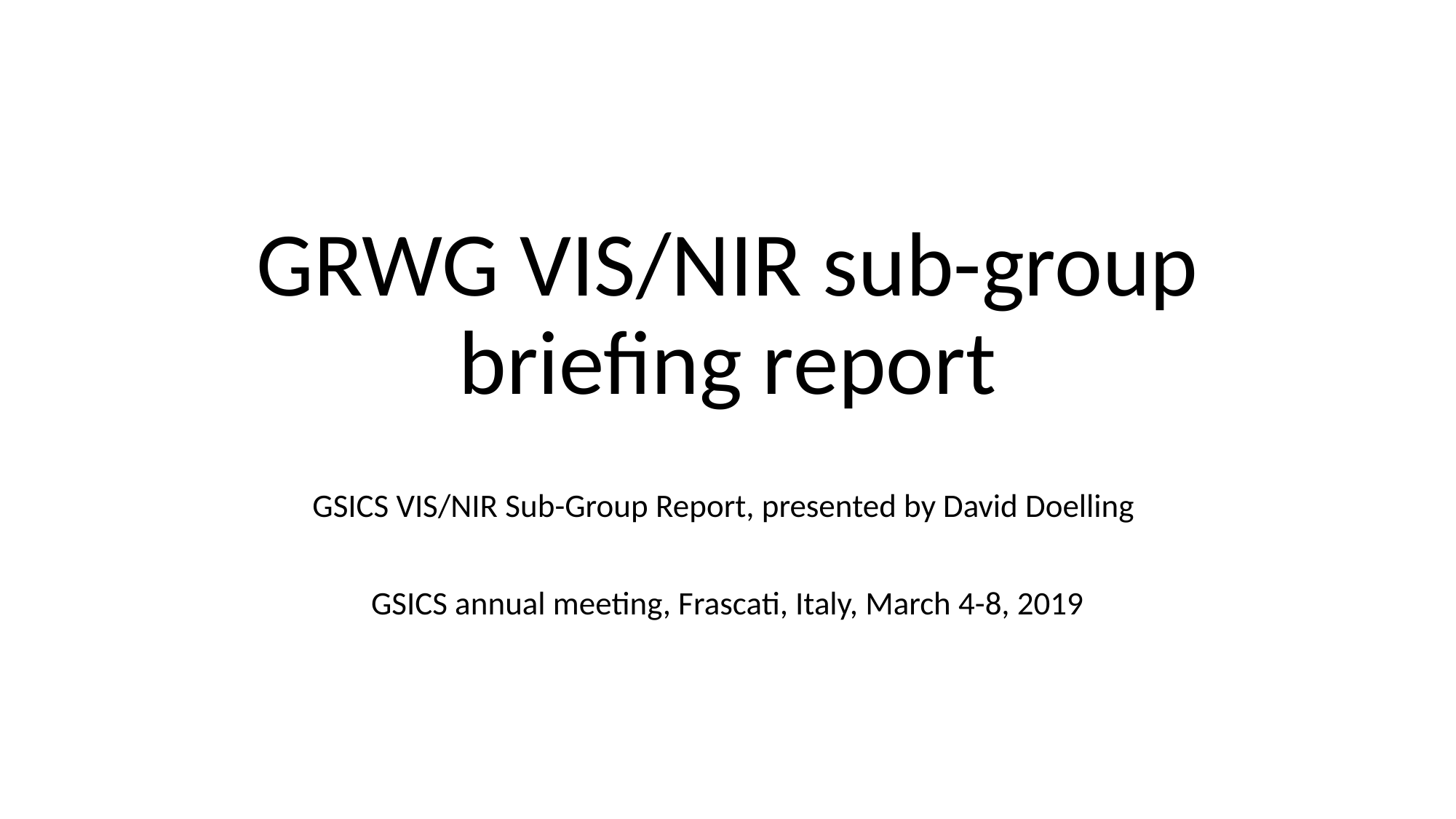

# GRWG VIS/NIR sub-group briefing report

GSICS VIS/NIR Sub-Group Report, presented by David Doelling

GSICS annual meeting, Frascati, Italy, March 4-8, 2019